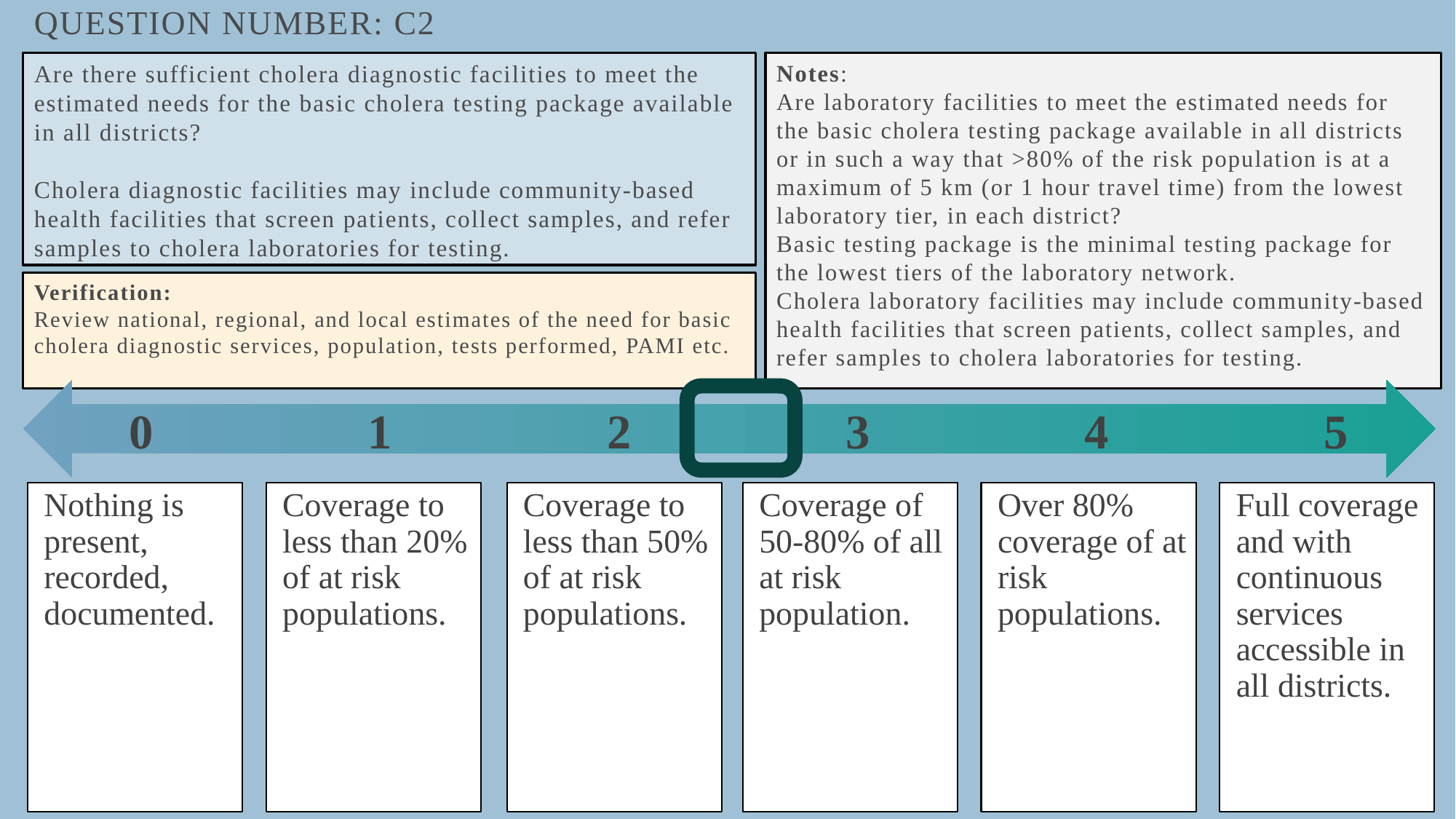

# Question number: C2
Notes:
Are laboratory facilities to meet the estimated needs for the basic cholera testing package available in all districts or in such a way that >80% of the risk population is at a maximum of 5 km (or 1 hour travel time) from the lowest laboratory tier, in each district?
Basic testing package is the minimal testing package for the lowest tiers of the laboratory network.
Cholera laboratory facilities may include community-based health facilities that screen patients, collect samples, and refer samples to cholera laboratories for testing.
Are there sufficient cholera diagnostic facilities to meet the estimated needs for the basic cholera testing package available in all districts?

Cholera diagnostic facilities may include community-based health facilities that screen patients, collect samples, and refer samples to cholera laboratories for testing.
Verification:
Review national, regional, and local estimates of the need for basic cholera diagnostic services, population, tests performed, PAMI etc.

0
1
2
3
4
5

Nothing is present, recorded, documented.
Coverage to less than 20% of at risk populations.
Coverage to less than 50% of at risk populations.
Coverage of 50-80% of all at risk population.
Over 80% coverage of at risk populations.
Full coverage and with continuous services accessible in all districts.